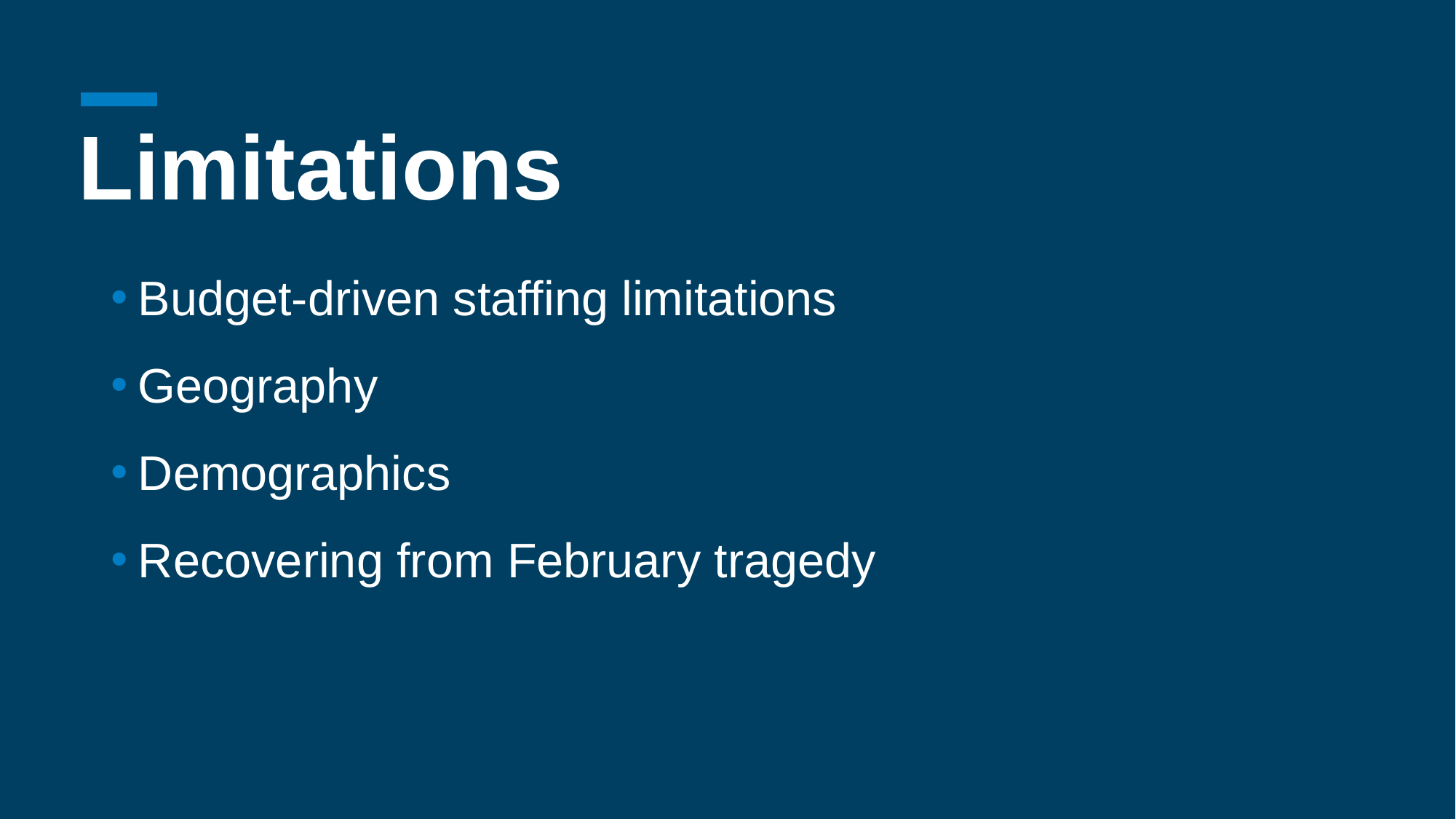

# Limitations
Budget-driven staffing limitations
Geography
Demographics
Recovering from February tragedy